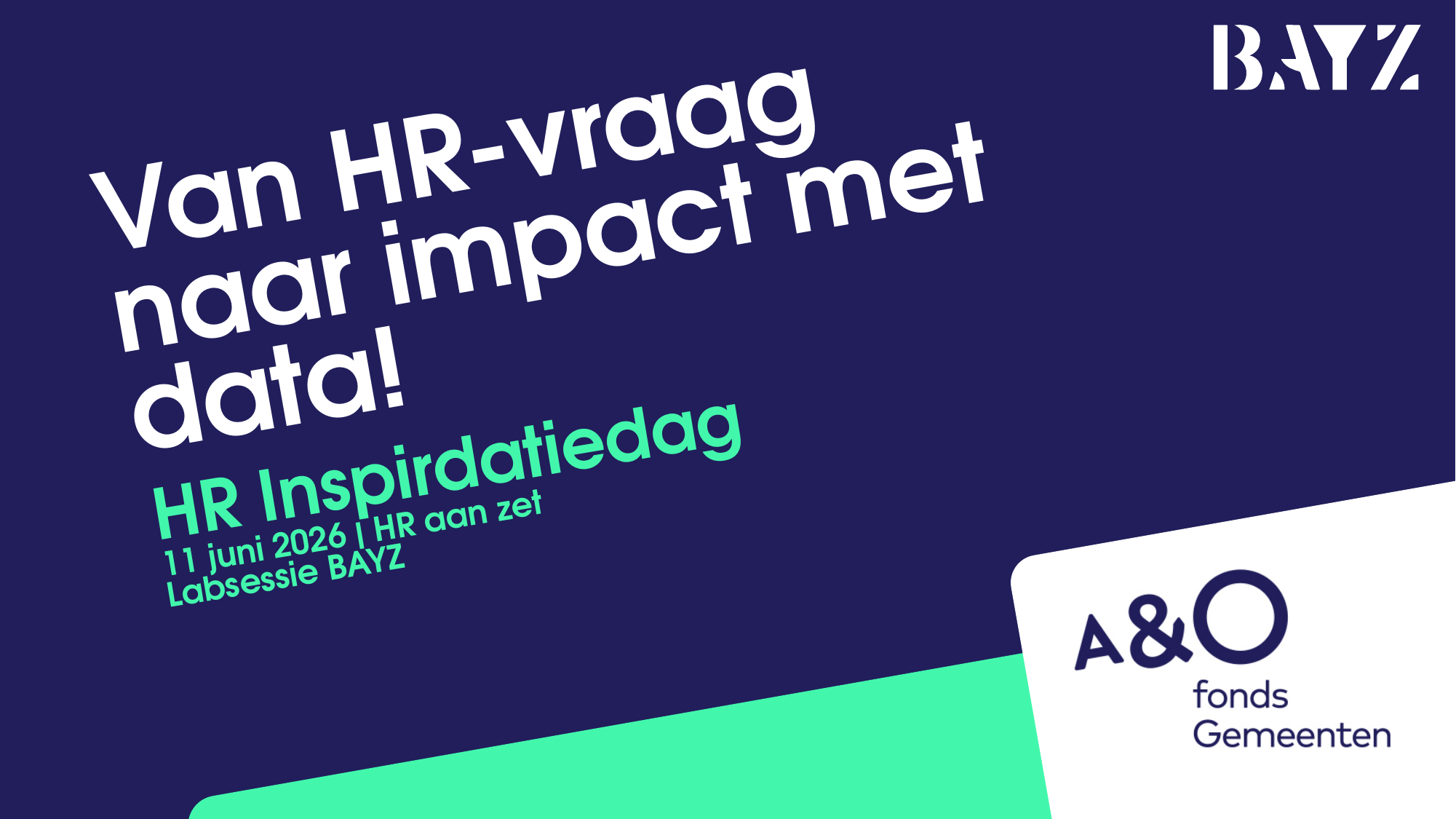

Van HR-vraag naar impact met data!
HR Inspirdatiedag
11 juni 2026 | HR aan zet
Labsessie BAYZ